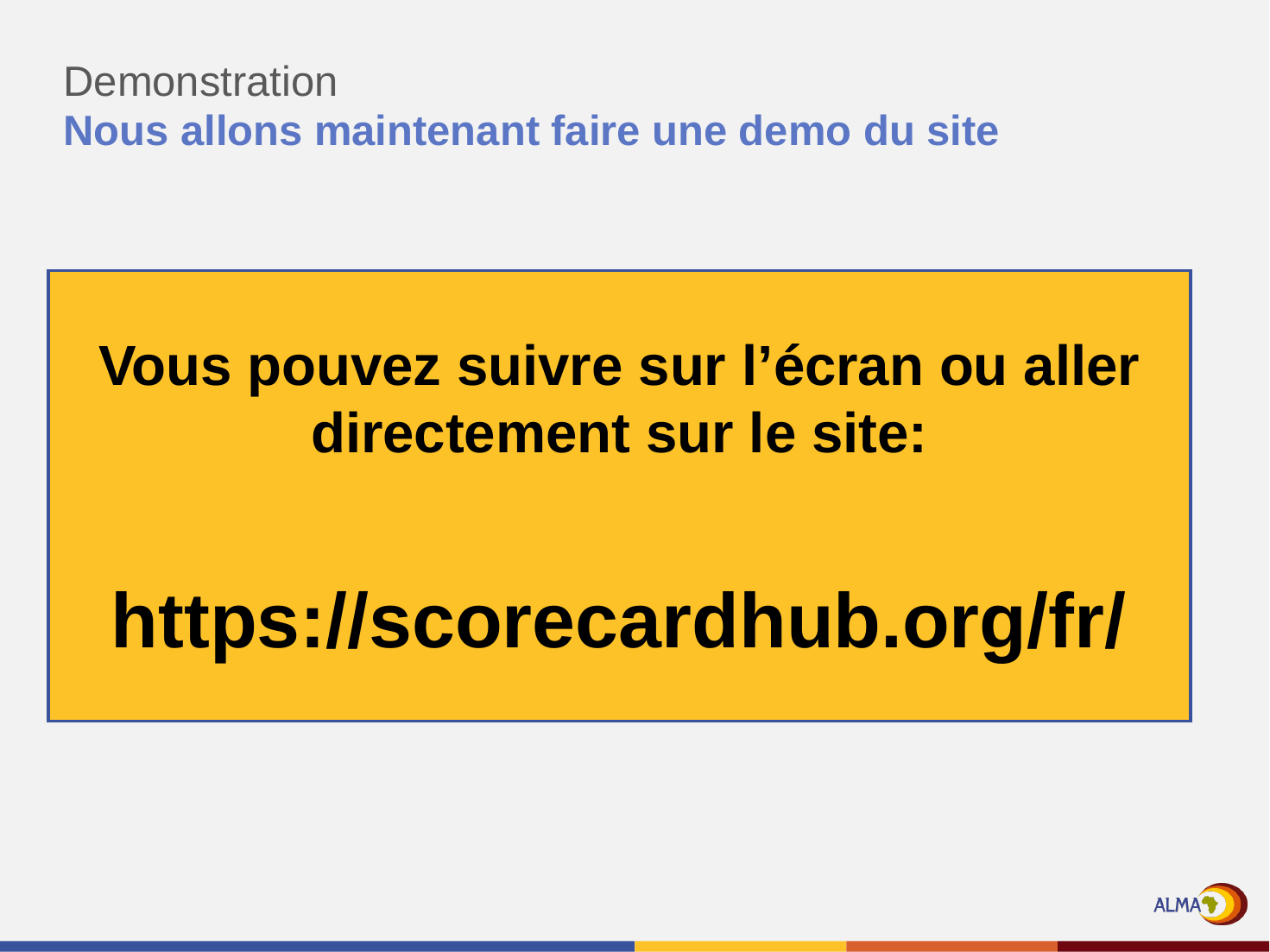

Demonstration
# Nous allons maintenant faire une demo du site
Vous pouvez suivre sur l’écran ou aller directement sur le site:

https://scorecardhub.org/fr/